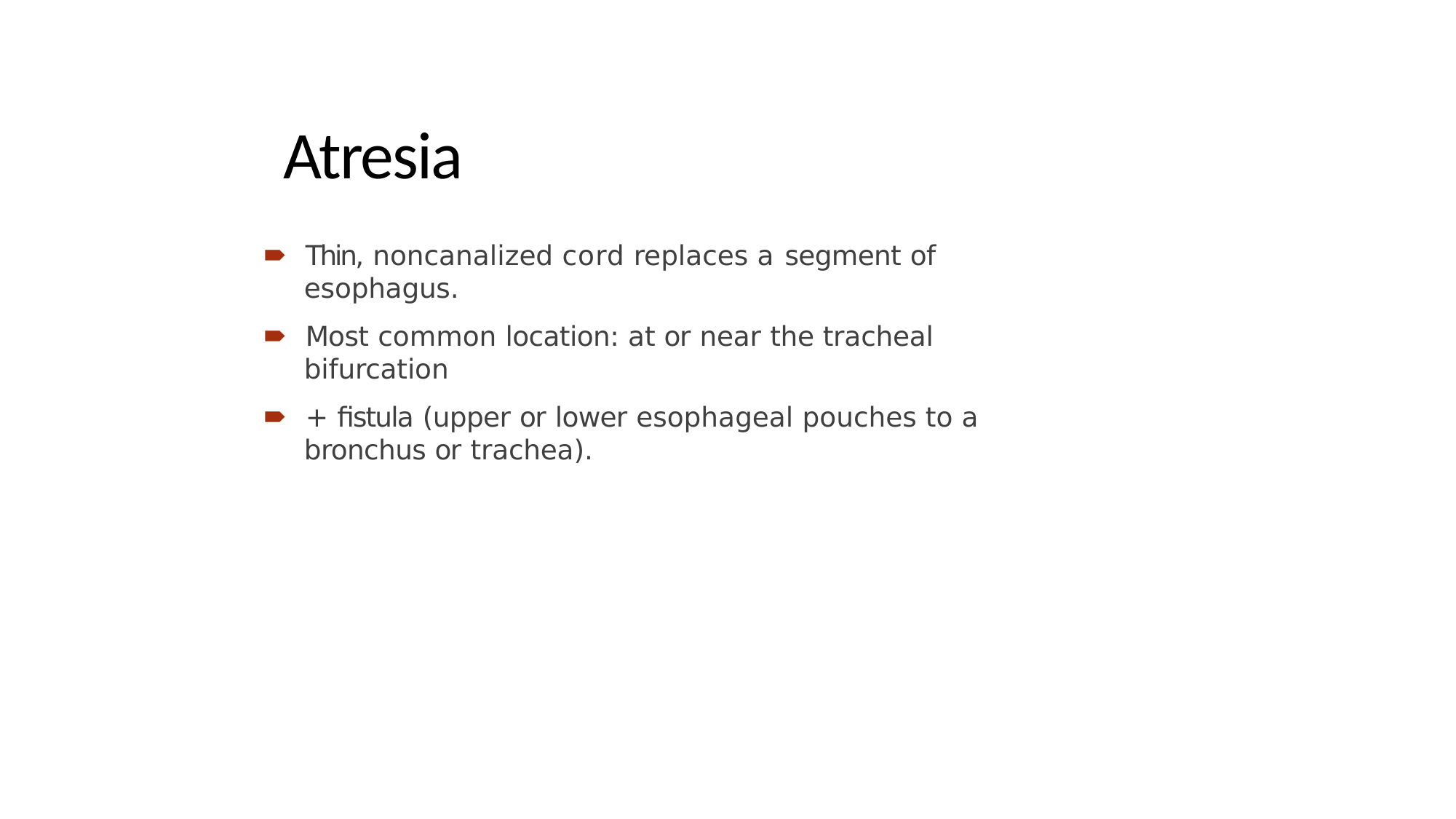

# Atresia
🠶	Thin, noncanalized cord replaces a segment of
esophagus.
🠶	Most common location: at or near the tracheal
bifurcation
🠶	+ fistula (upper or lower esophageal pouches to a
bronchus or trachea).